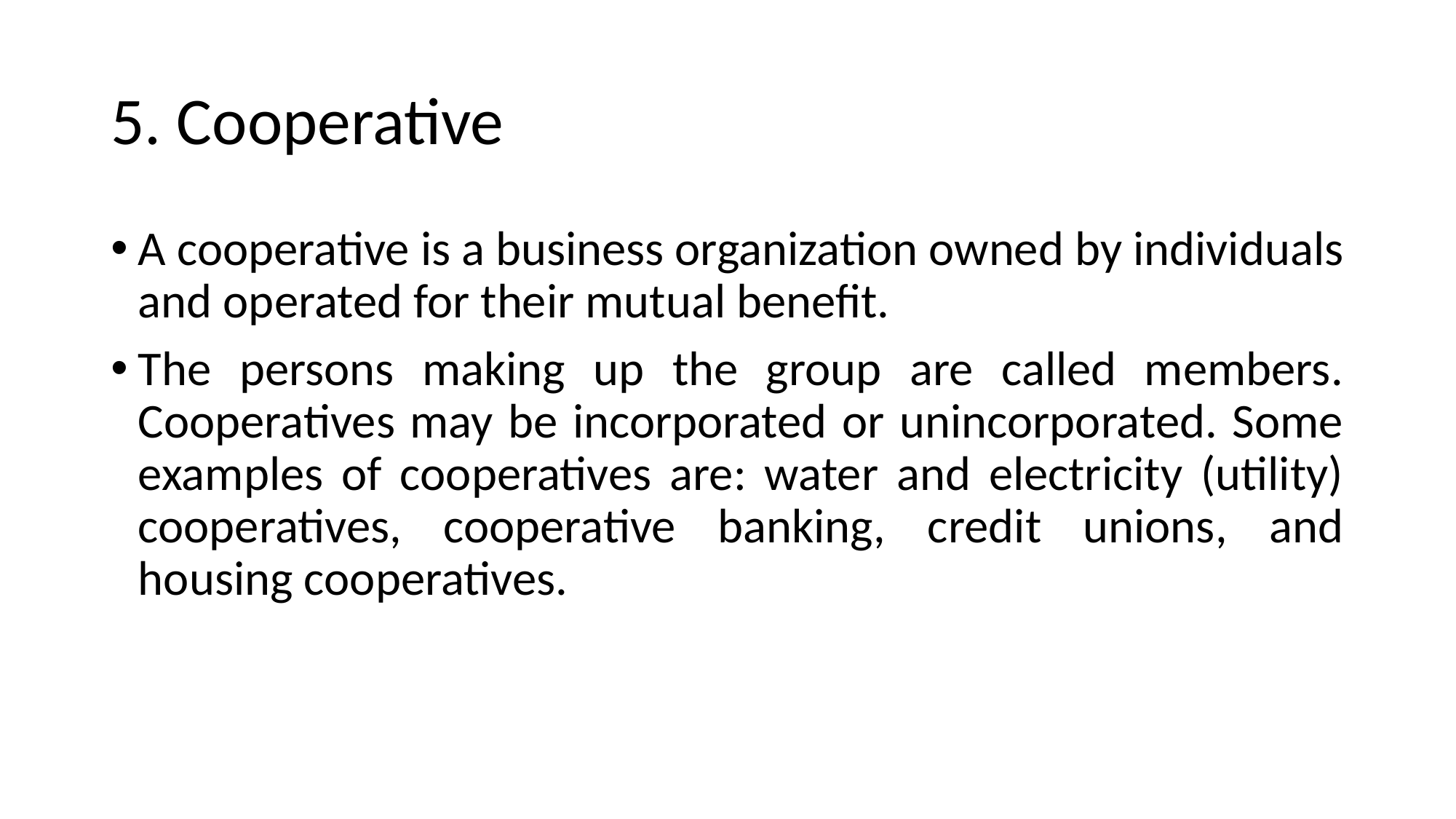

# 5. Cooperative
A cooperative is a business organization owned by individuals and operated for their mutual benefit.
The persons making up the group are called members. Cooperatives may be incorporated or unincorporated. Some examples of cooperatives are: water and electricity (utility) cooperatives, cooperative banking, credit unions, and housing cooperatives.